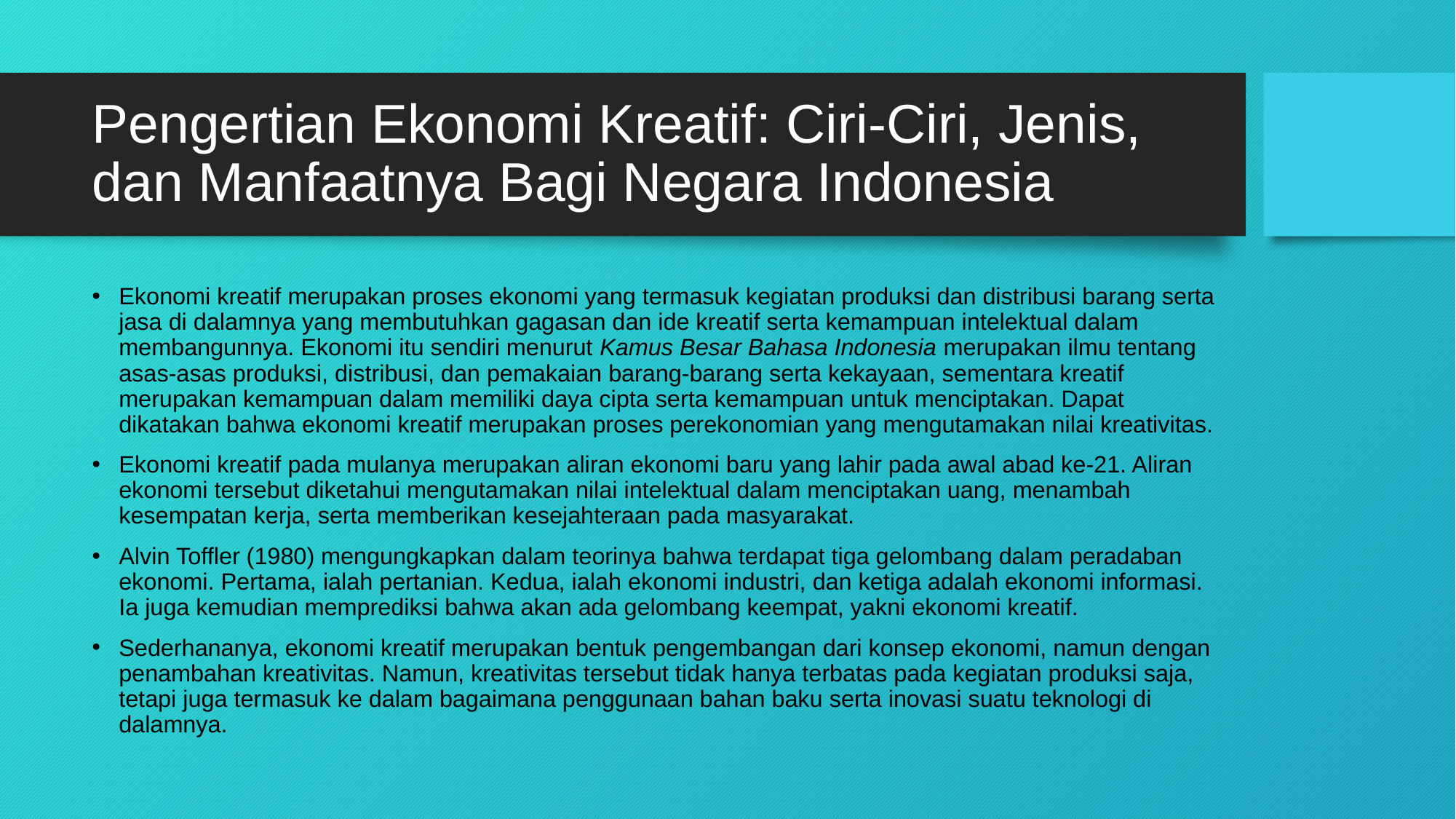

# Pengertian Ekonomi Kreatif: Ciri-Ciri, Jenis, dan Manfaatnya Bagi Negara Indonesia
Ekonomi kreatif merupakan proses ekonomi yang termasuk kegiatan produksi dan distribusi barang serta jasa di dalamnya yang membutuhkan gagasan dan ide kreatif serta kemampuan intelektual dalam membangunnya. Ekonomi itu sendiri menurut Kamus Besar Bahasa Indonesia merupakan ilmu tentang asas-asas produksi, distribusi, dan pemakaian barang-barang serta kekayaan, sementara kreatif merupakan kemampuan dalam memiliki daya cipta serta kemampuan untuk menciptakan. Dapat dikatakan bahwa ekonomi kreatif merupakan proses perekonomian yang mengutamakan nilai kreativitas.
Ekonomi kreatif pada mulanya merupakan aliran ekonomi baru yang lahir pada awal abad ke-21. Aliran ekonomi tersebut diketahui mengutamakan nilai intelektual dalam menciptakan uang, menambah kesempatan kerja, serta memberikan kesejahteraan pada masyarakat.
Alvin Toffler (1980) mengungkapkan dalam teorinya bahwa terdapat tiga gelombang dalam peradaban ekonomi. Pertama, ialah pertanian. Kedua, ialah ekonomi industri, dan ketiga adalah ekonomi informasi. Ia juga kemudian memprediksi bahwa akan ada gelombang keempat, yakni ekonomi kreatif.
Sederhananya, ekonomi kreatif merupakan bentuk pengembangan dari konsep ekonomi, namun dengan penambahan kreativitas. Namun, kreativitas tersebut tidak hanya terbatas pada kegiatan produksi saja, tetapi juga termasuk ke dalam bagaimana penggunaan bahan baku serta inovasi suatu teknologi di dalamnya.